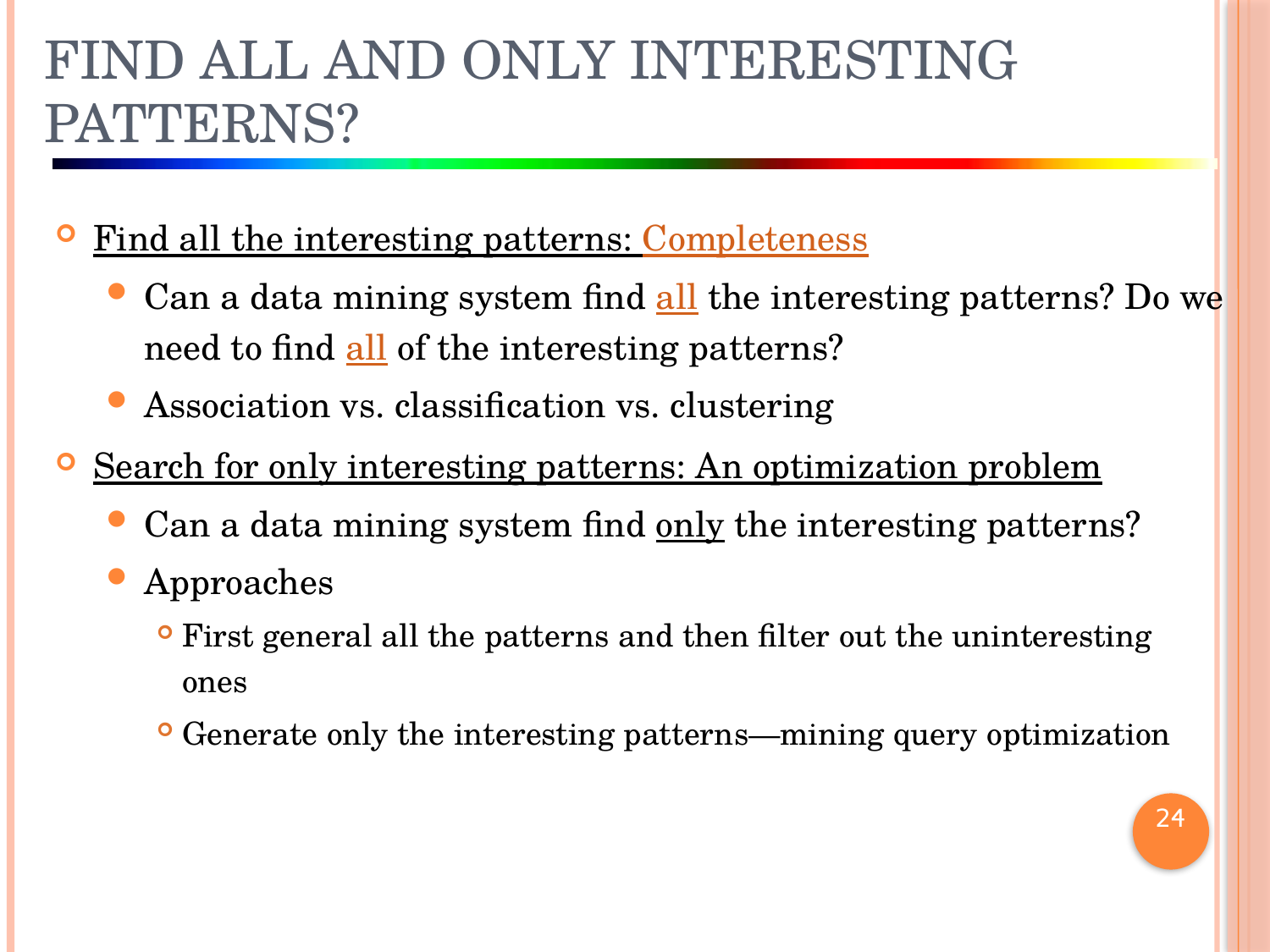

# Find All and Only Interesting Patterns?
Find all the interesting patterns: Completeness
Can a data mining system find all the interesting patterns? Do we need to find all of the interesting patterns?
Association vs. classification vs. clustering
Search for only interesting patterns: An optimization problem
Can a data mining system find only the interesting patterns?
Approaches
First general all the patterns and then filter out the uninteresting ones
Generate only the interesting patterns—mining query optimization
24